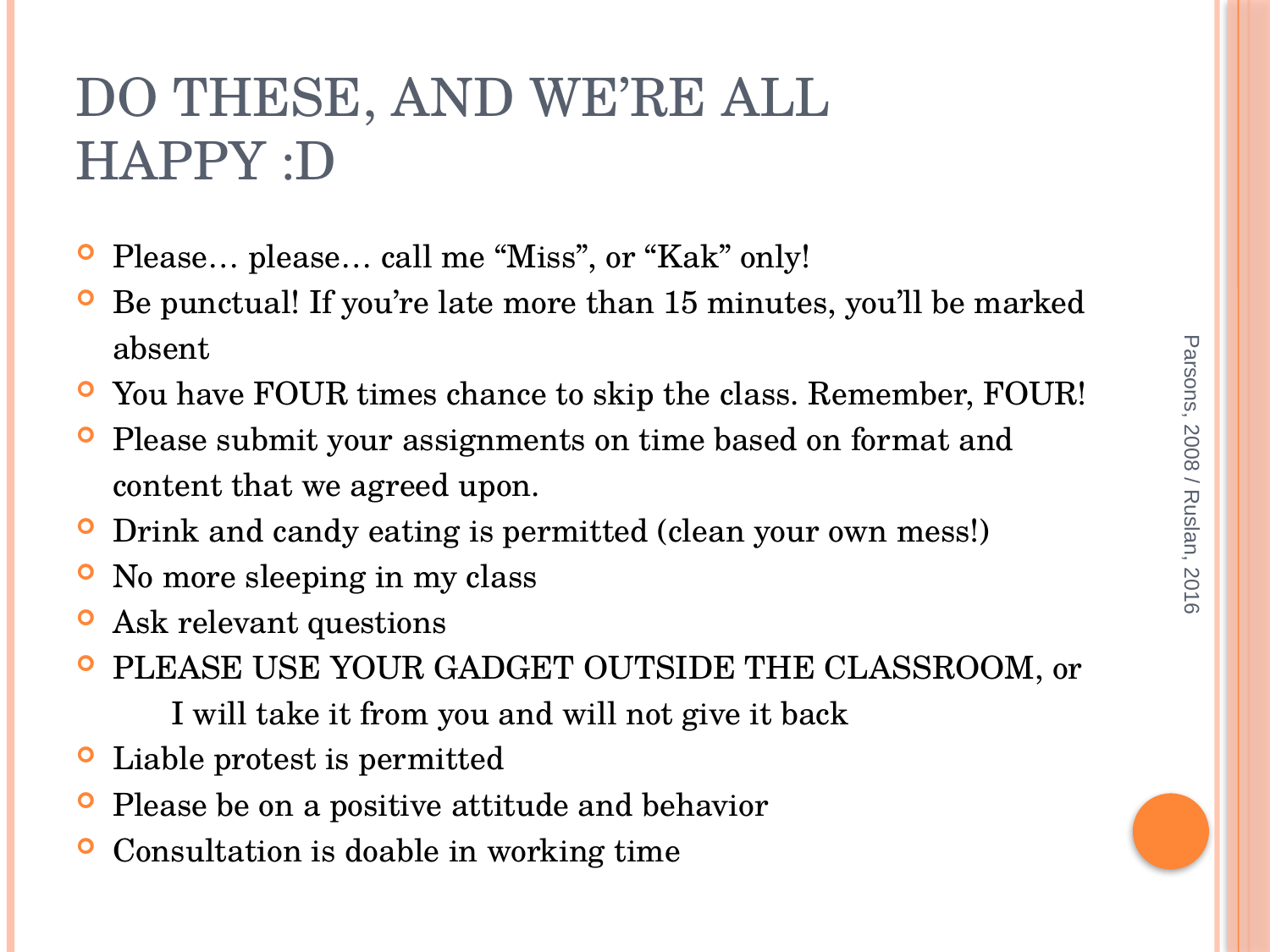

# Do these, and we’re all happy :D
Please… please… call me “Miss”, or “Kak” only!
Be punctual! If you’re late more than 15 minutes, you’ll be marked absent
You have FOUR times chance to skip the class. Remember, FOUR!
Please submit your assignments on time based on format and content that we agreed upon.
Drink and candy eating is permitted (clean your own mess!)
No more sleeping in my class
Ask relevant questions
PLEASE USE YOUR GADGET OUTSIDE THE CLASSROOM, or
	I will take it from you and will not give it back
Liable protest is permitted
Please be on a positive attitude and behavior
Consultation is doable in working time
Parsons, 2008 / Ruslan, 2016